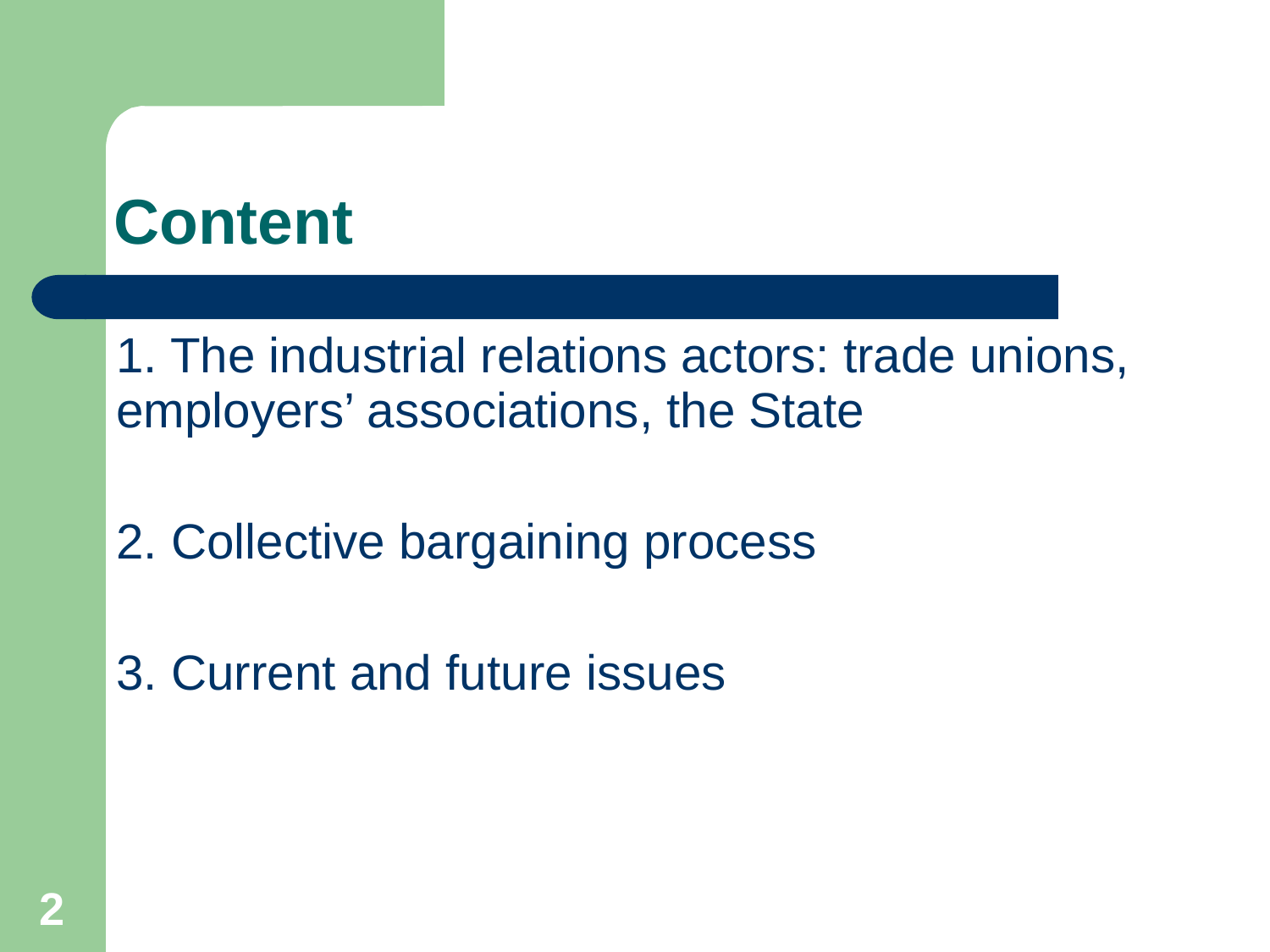

Content
1. The industrial relations actors: trade unions, employers’ associations, the State

2. Collective bargaining process

3. Current and future issues
2